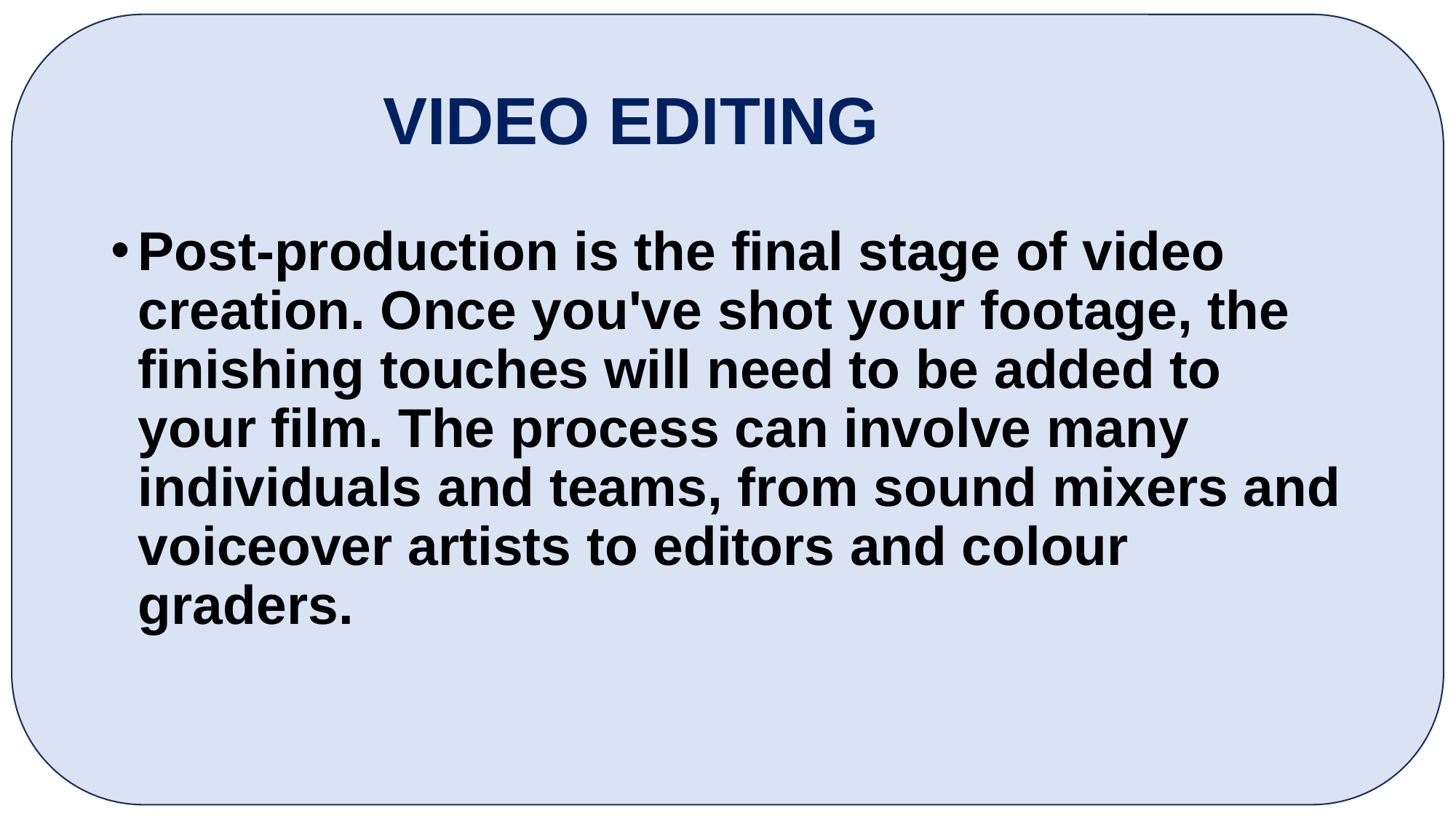

# VIDEO EDITING
Post-production is the final stage of video creation. Once you've shot your footage, the finishing touches will need to be added to your film. The process can involve many individuals and teams, from sound mixers and voiceover artists to editors and colour graders.